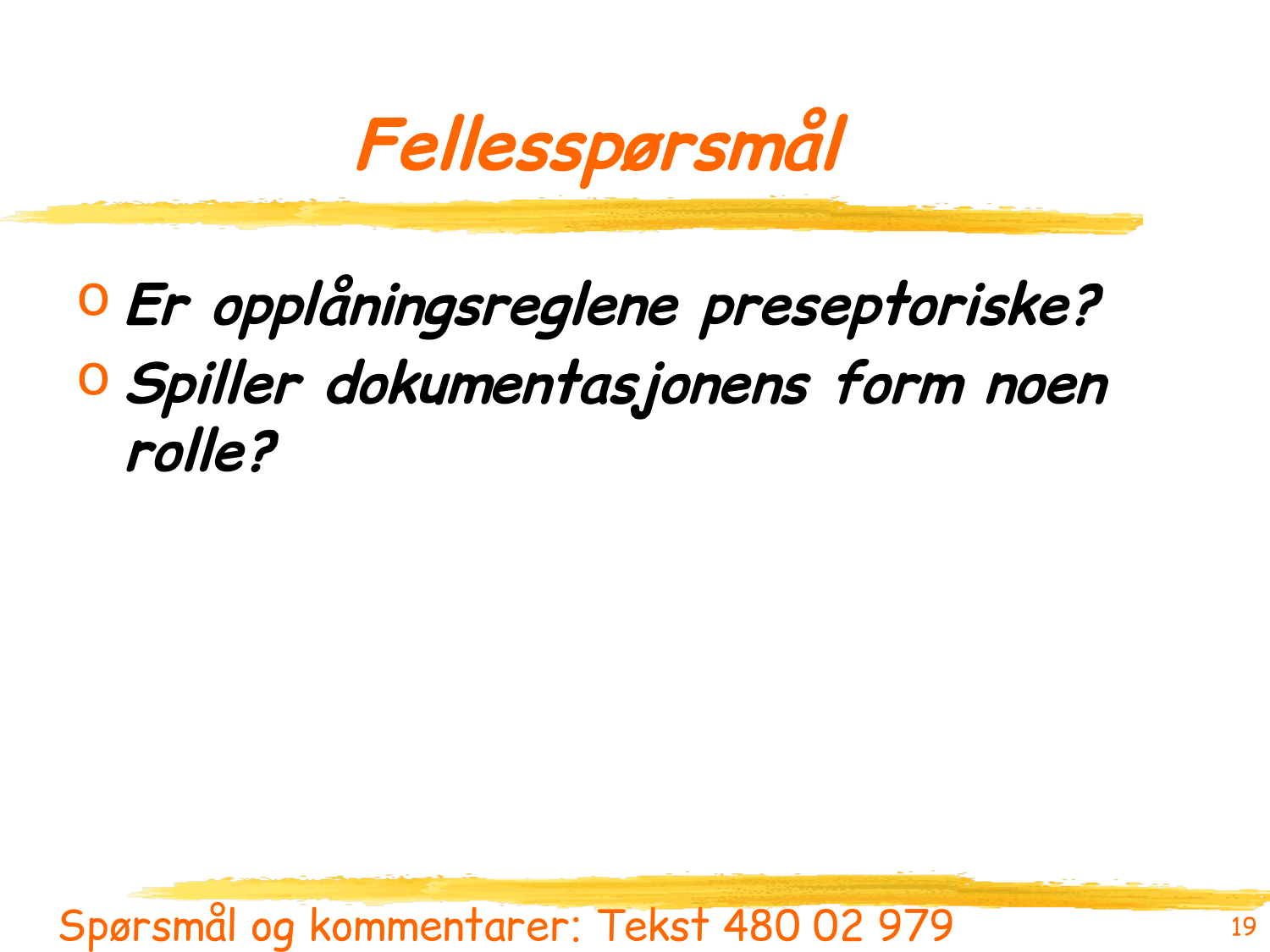

# Fellesspørsmål
Er opplåningsreglene preseptoriske?
Spiller dokumentasjonens form noen rolle?
19